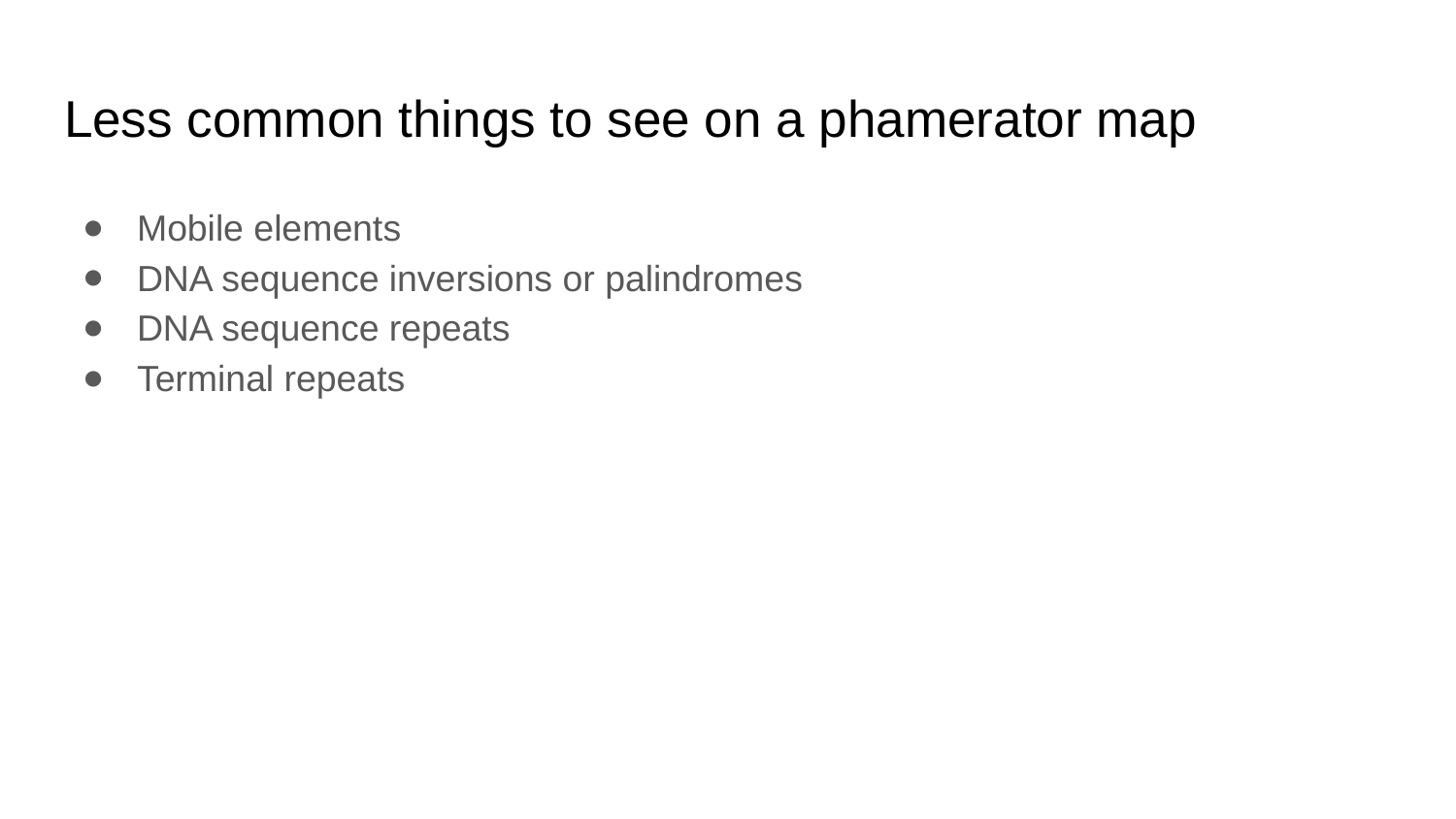

# Less common things to see on a phamerator map
Mobile elements
DNA sequence inversions or palindromes
DNA sequence repeats
Terminal repeats